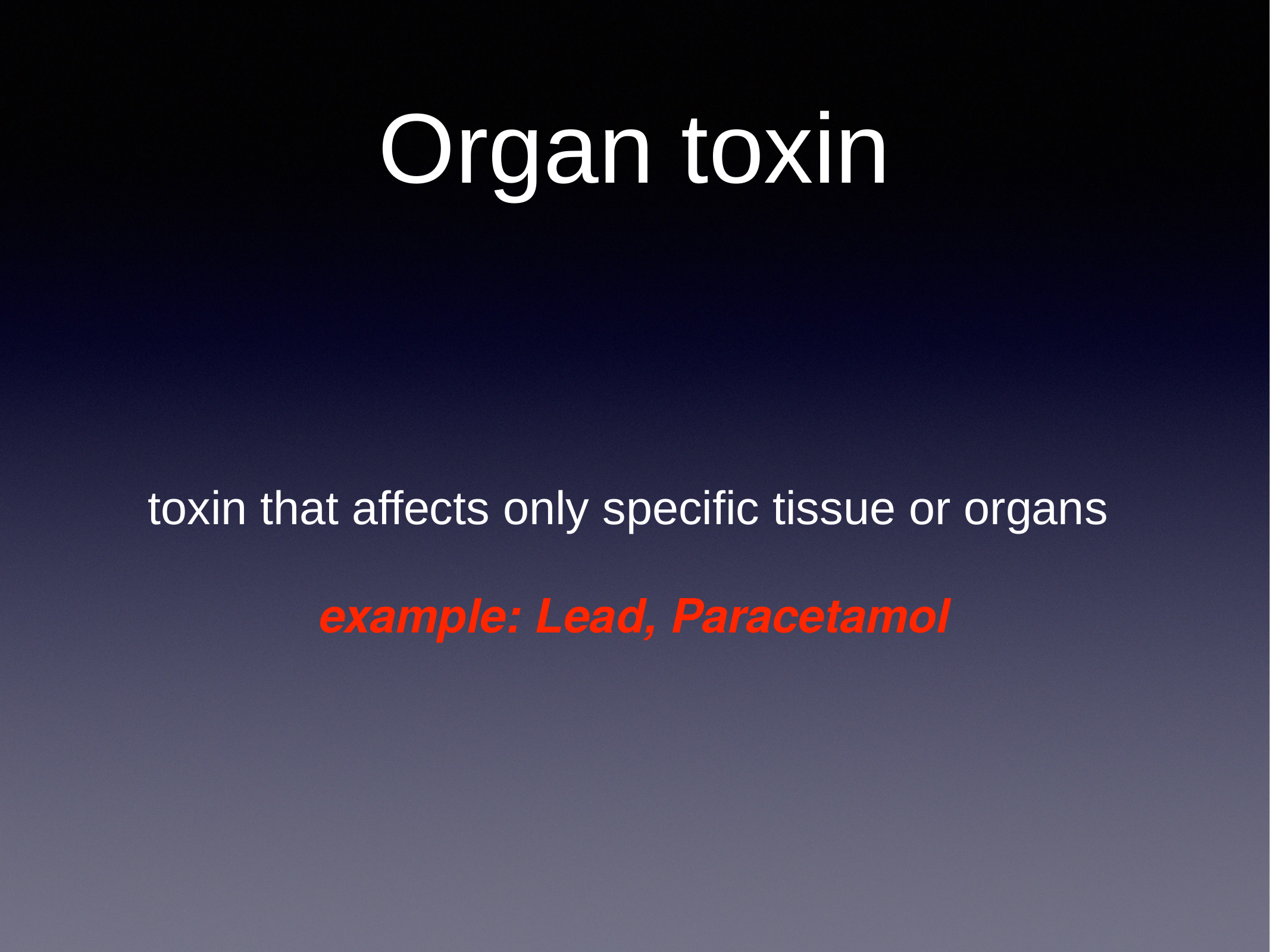

# Organ toxin
toxin that affects only specific tissue or organs
example: Lead, Paracetamol